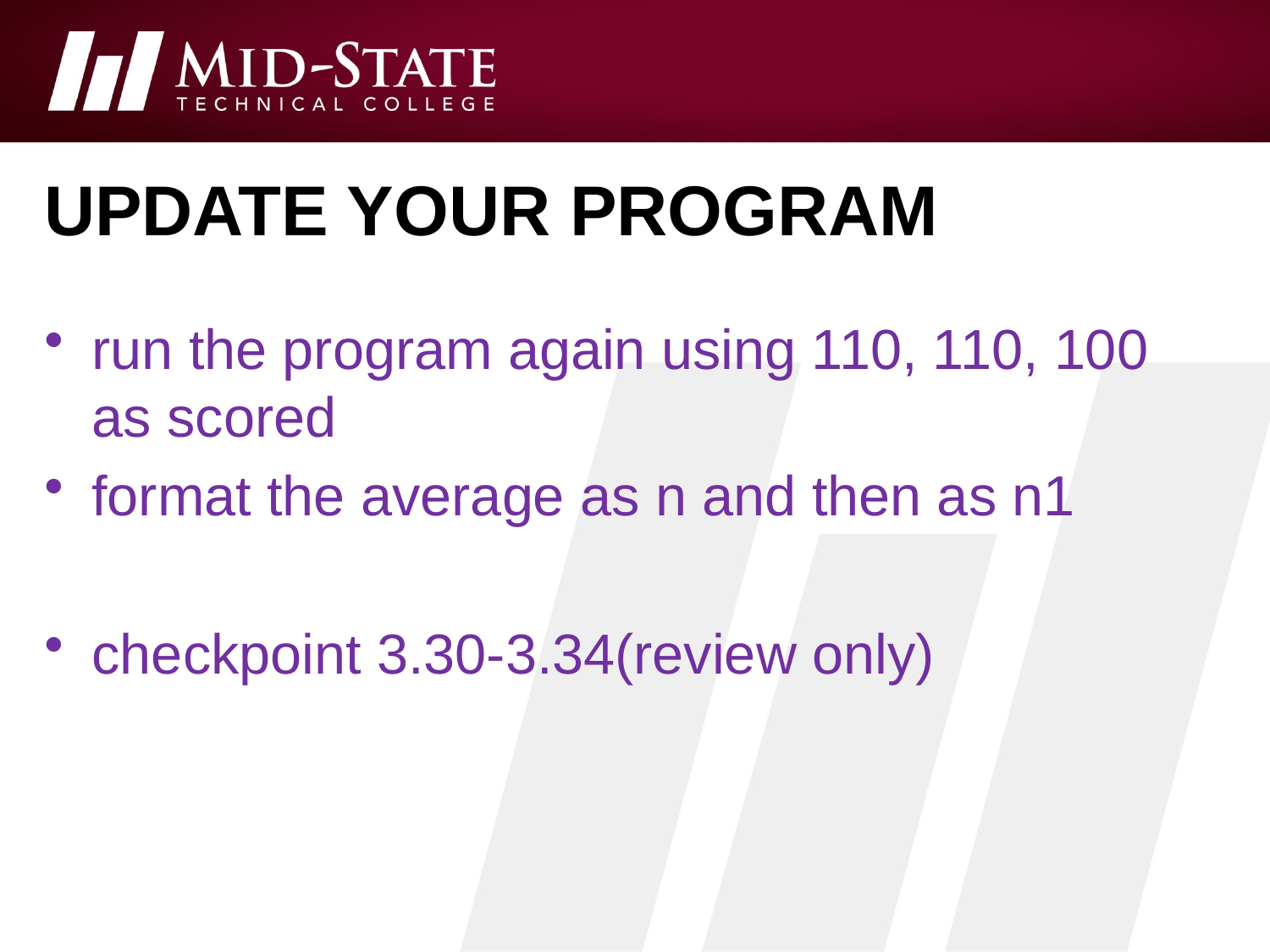

# update your program
run the program again using 110, 110, 100 as scored
format the average as n and then as n1

checkpoint 3.30-3.34(review only)